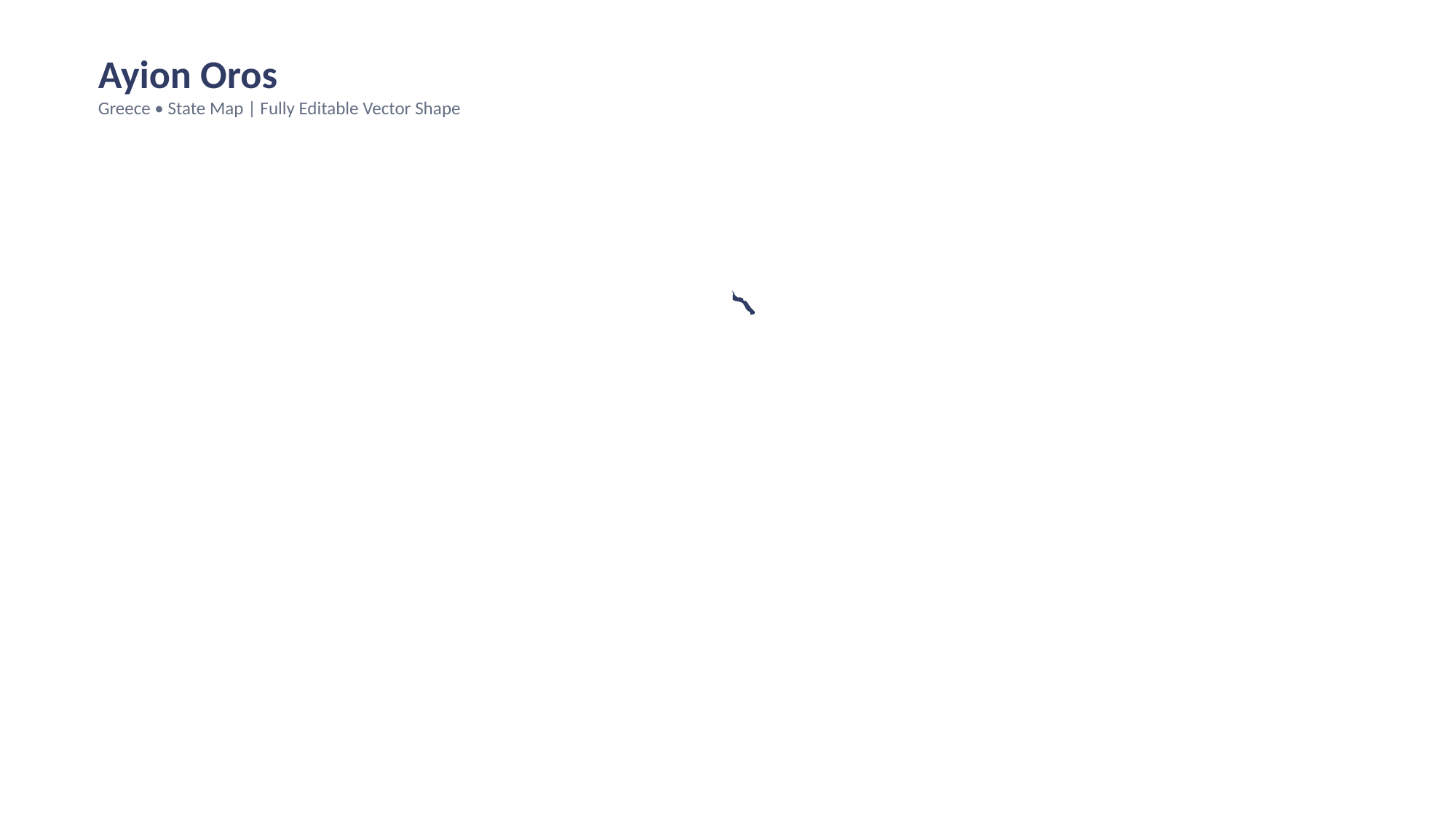

Ayion Oros
Greece • State Map | Fully Editable Vector Shape